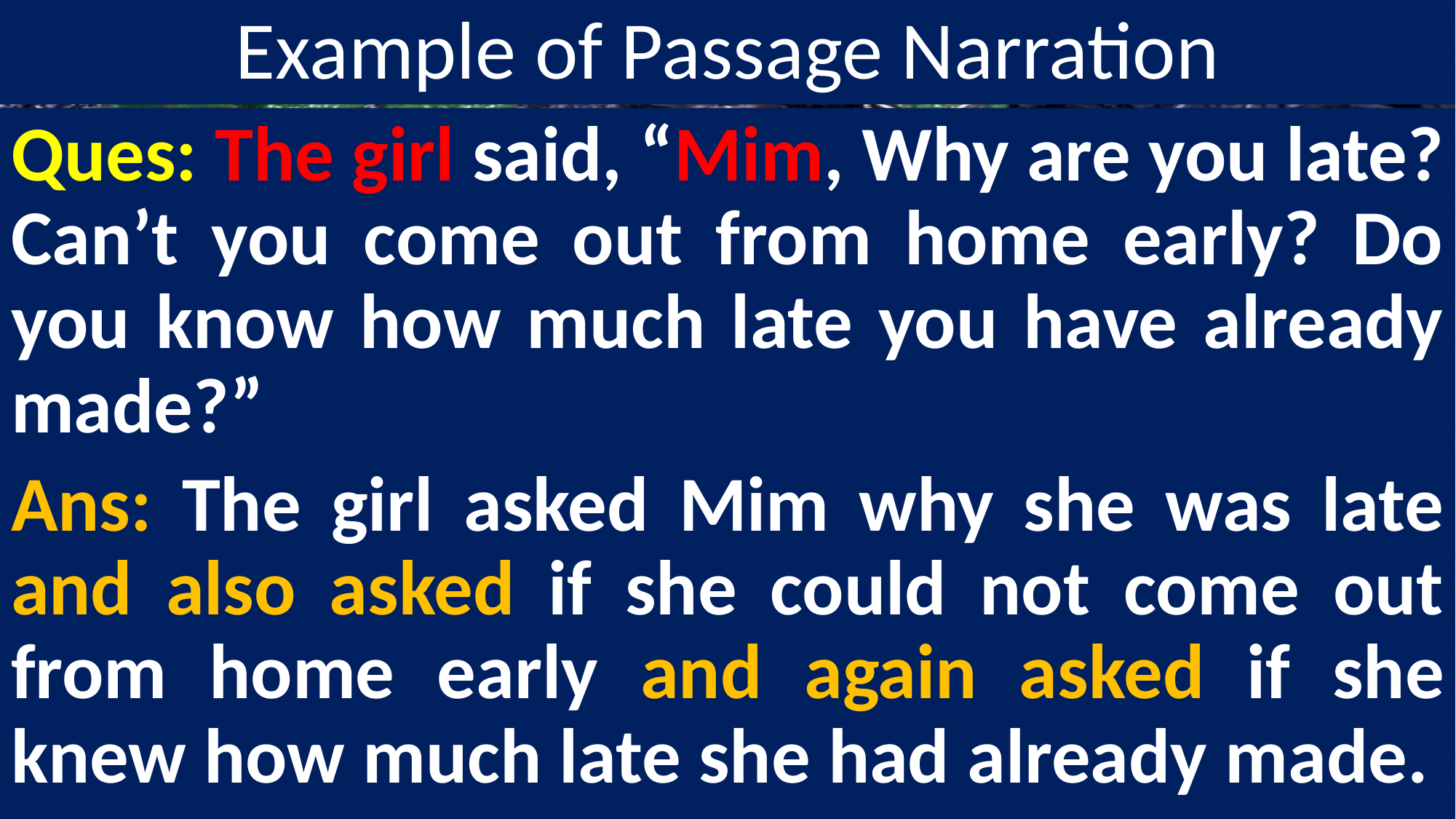

# Example of Passage Narration
Ques: The girl said, “Mim, Why are you late? Can’t you come out from home early? Do you know how much late you have already made?”
Ans: The girl asked Mim why she was late and also asked if she could not come out from home early and again asked if she knew how much late she had already made.